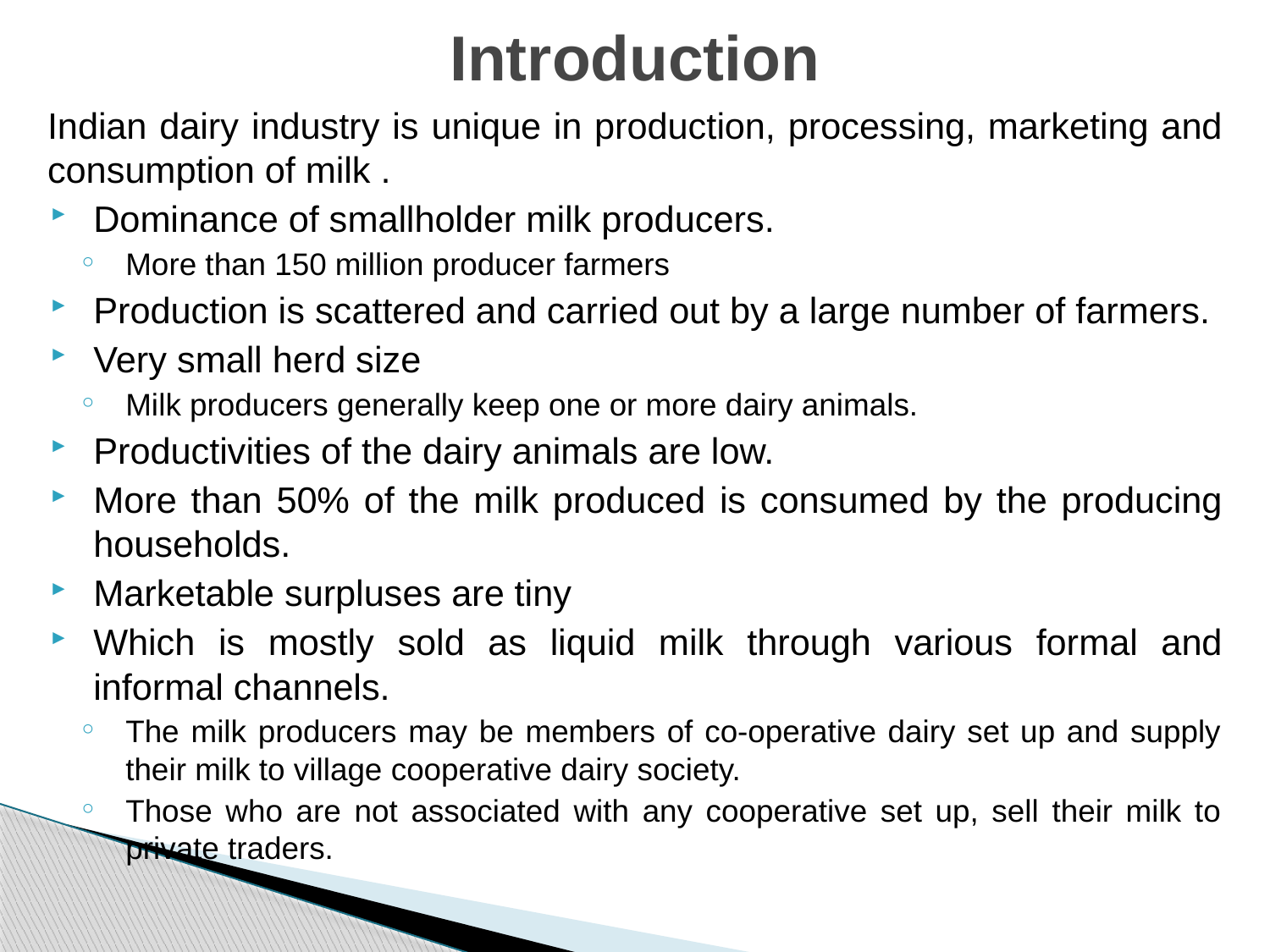

# Introduction
Indian dairy industry is unique in production, processing, marketing and consumption of milk .
Dominance of smallholder milk producers.
More than 150 million producer farmers
Production is scattered and carried out by a large number of farmers.
Very small herd size
Milk producers generally keep one or more dairy animals.
Productivities of the dairy animals are low.
More than 50% of the milk produced is consumed by the producing households.
Marketable surpluses are tiny
Which is mostly sold as liquid milk through various formal and informal channels.
The milk producers may be members of co-operative dairy set up and supply their milk to village cooperative dairy society.
Those who are not associated with any cooperative set up, sell their milk to private traders.